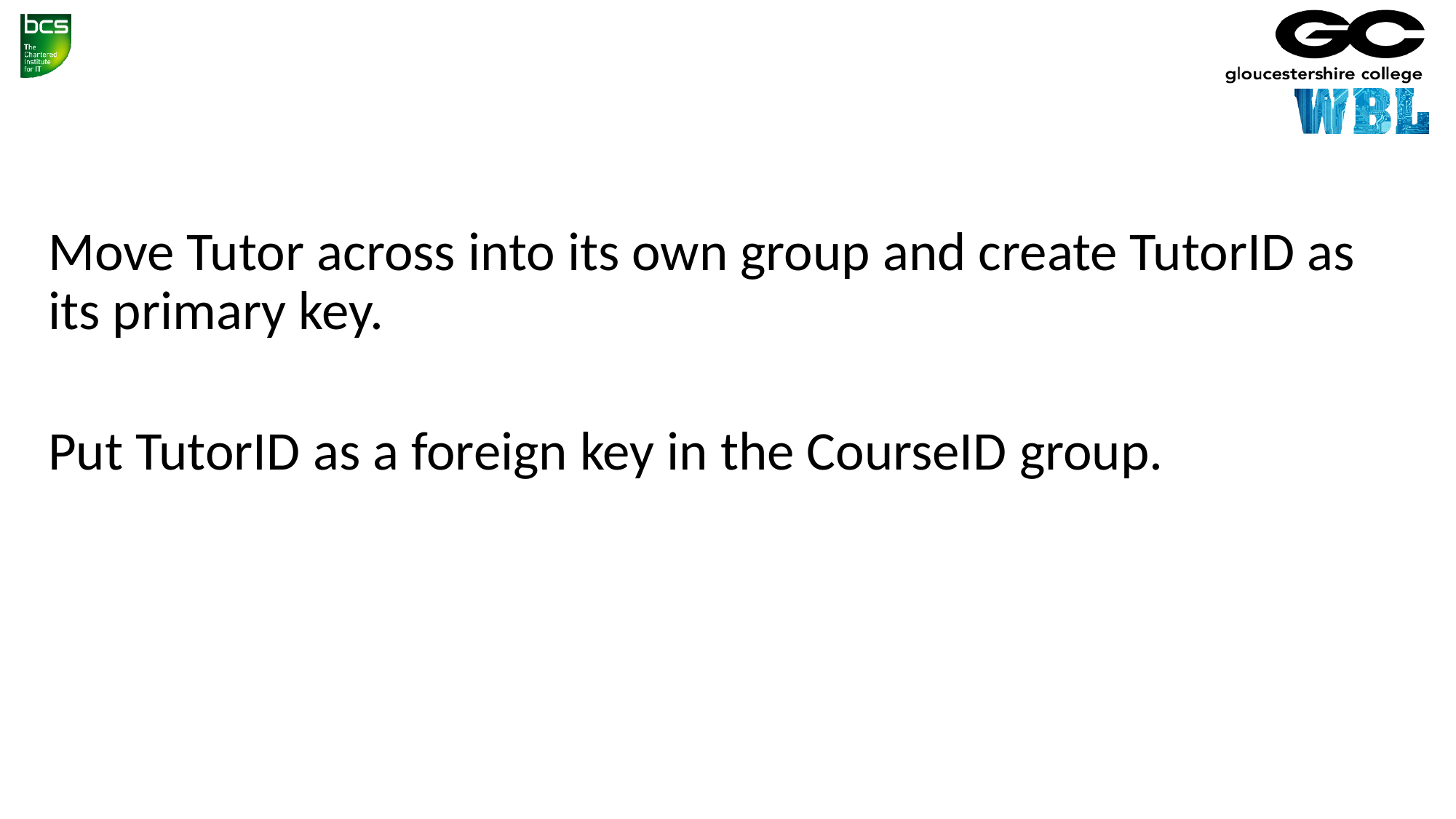

#
Move Tutor across into its own group and create TutorID as its primary key.

Put TutorID as a foreign key in the CourseID group.